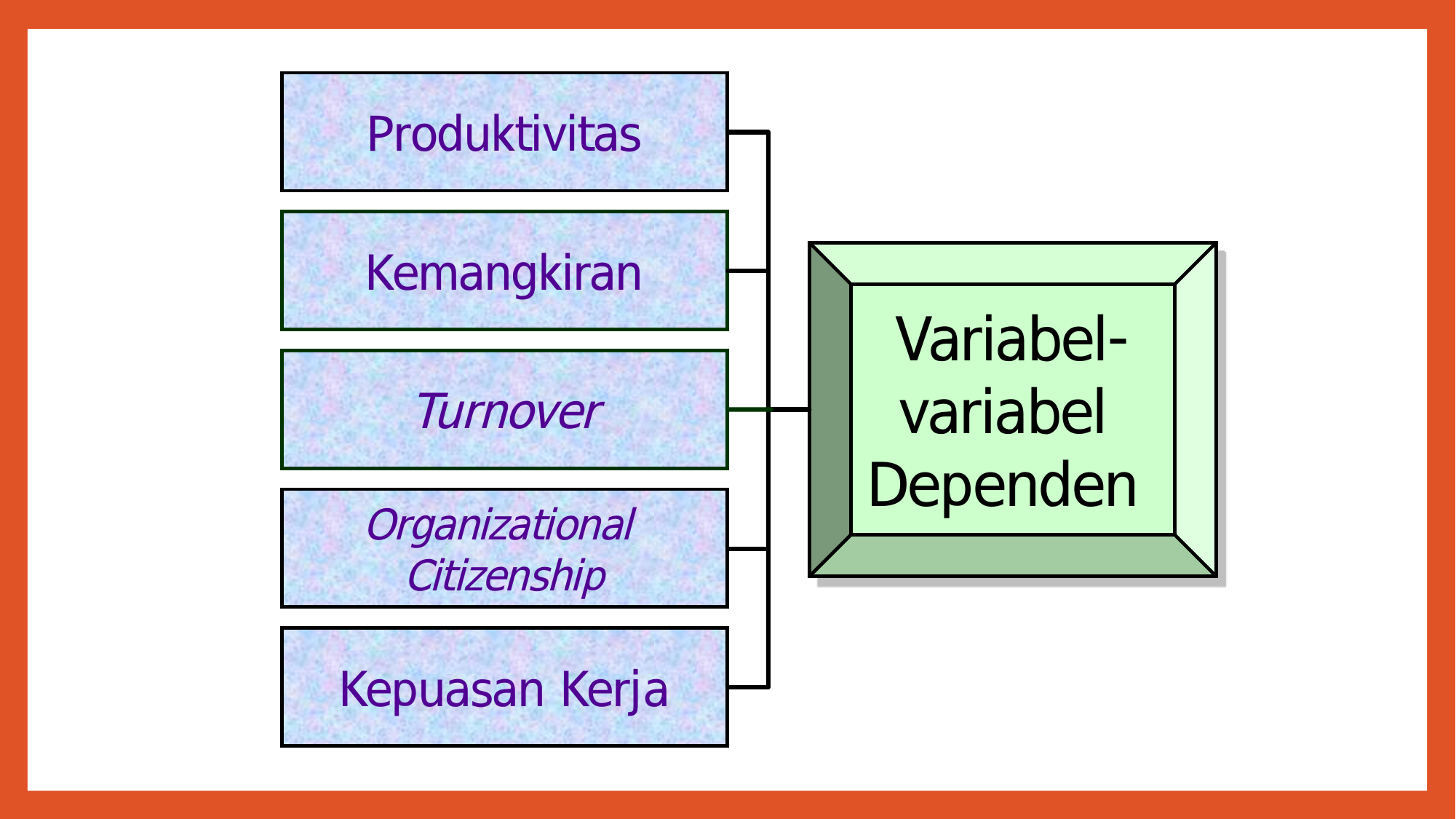

Produktivitas

Kemangkiran

Turnover

Organizational
Citizenship
Kepuasan Kerja
Variabel-
variabel
Dependen
Pokok Bahasan 1
Perilaku Organisasi
8-27